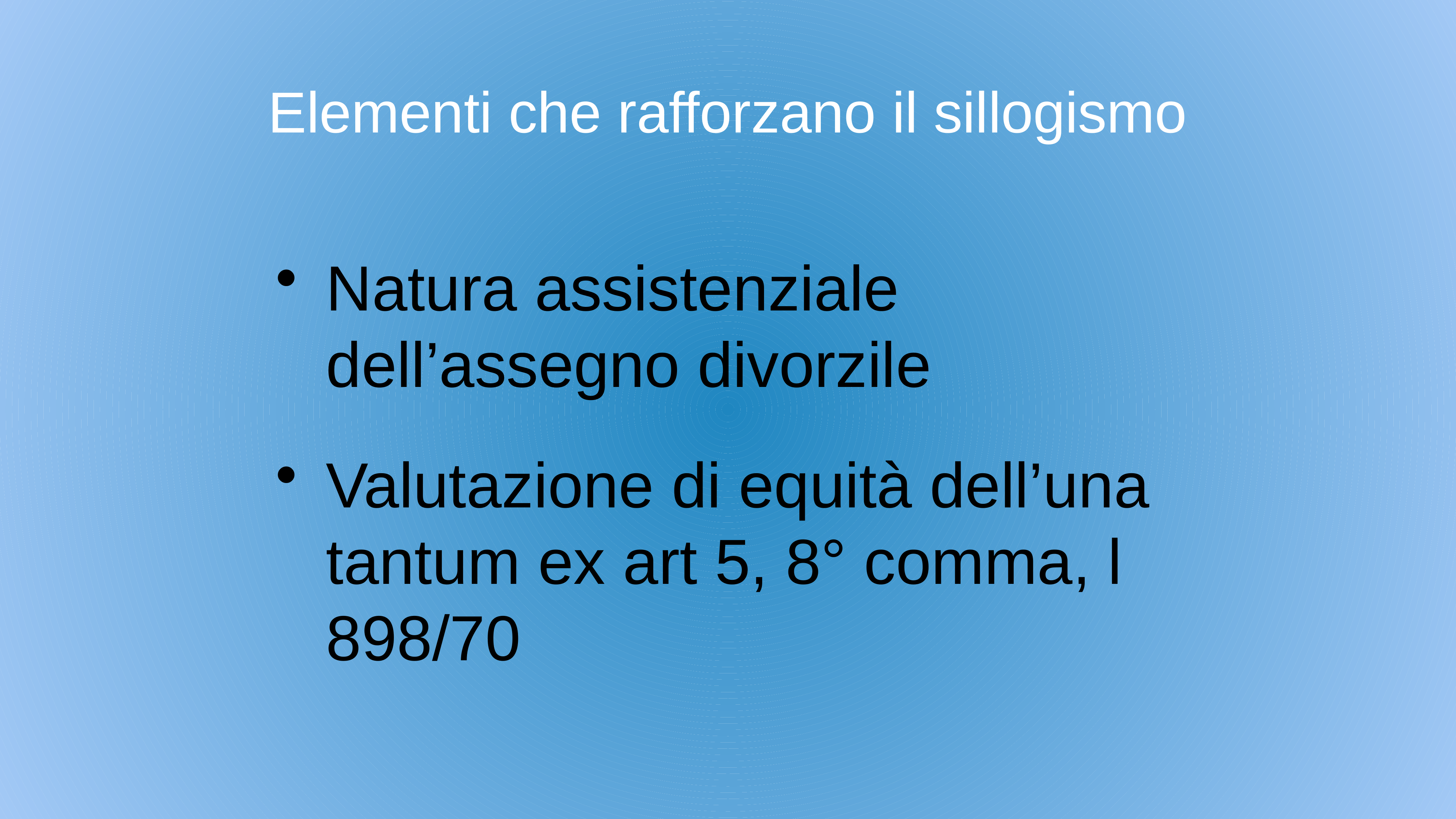

# Elementi che rafforzano il sillogismo
Natura assistenziale dell’assegno divorzile
Valutazione di equità dell’una tantum ex art 5, 8° comma, l 898/70